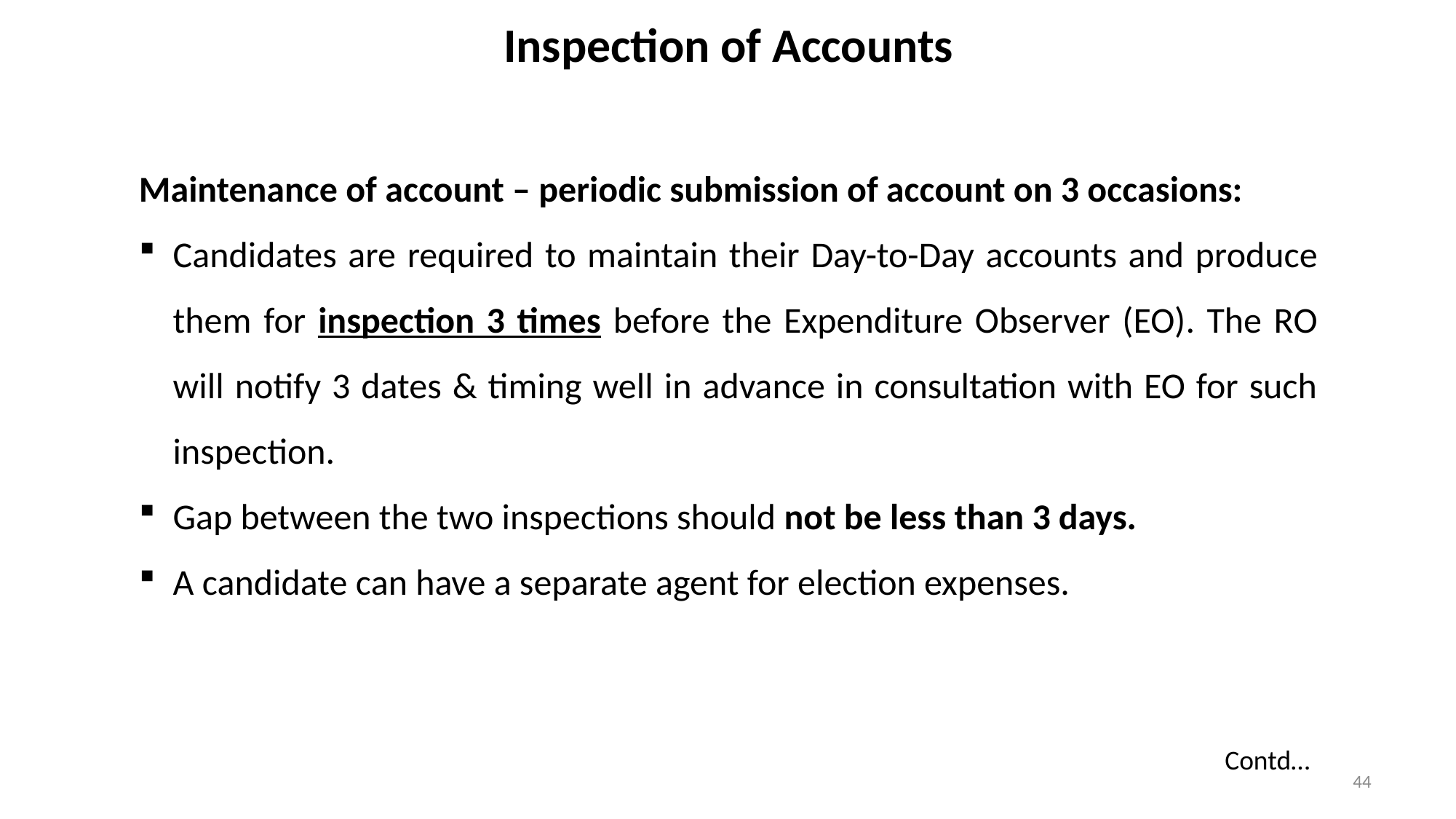

# Inspection of Accounts
Maintenance of account – periodic submission of account on 3 occasions:
Candidates are required to maintain their Day-to-Day accounts and produce them for inspection 3 times before the Expenditure Observer (EO). The RO will notify 3 dates & timing well in advance in consultation with EO for such inspection.
Gap between the two inspections should not be less than 3 days.
A candidate can have a separate agent for election expenses.
Contd…
44